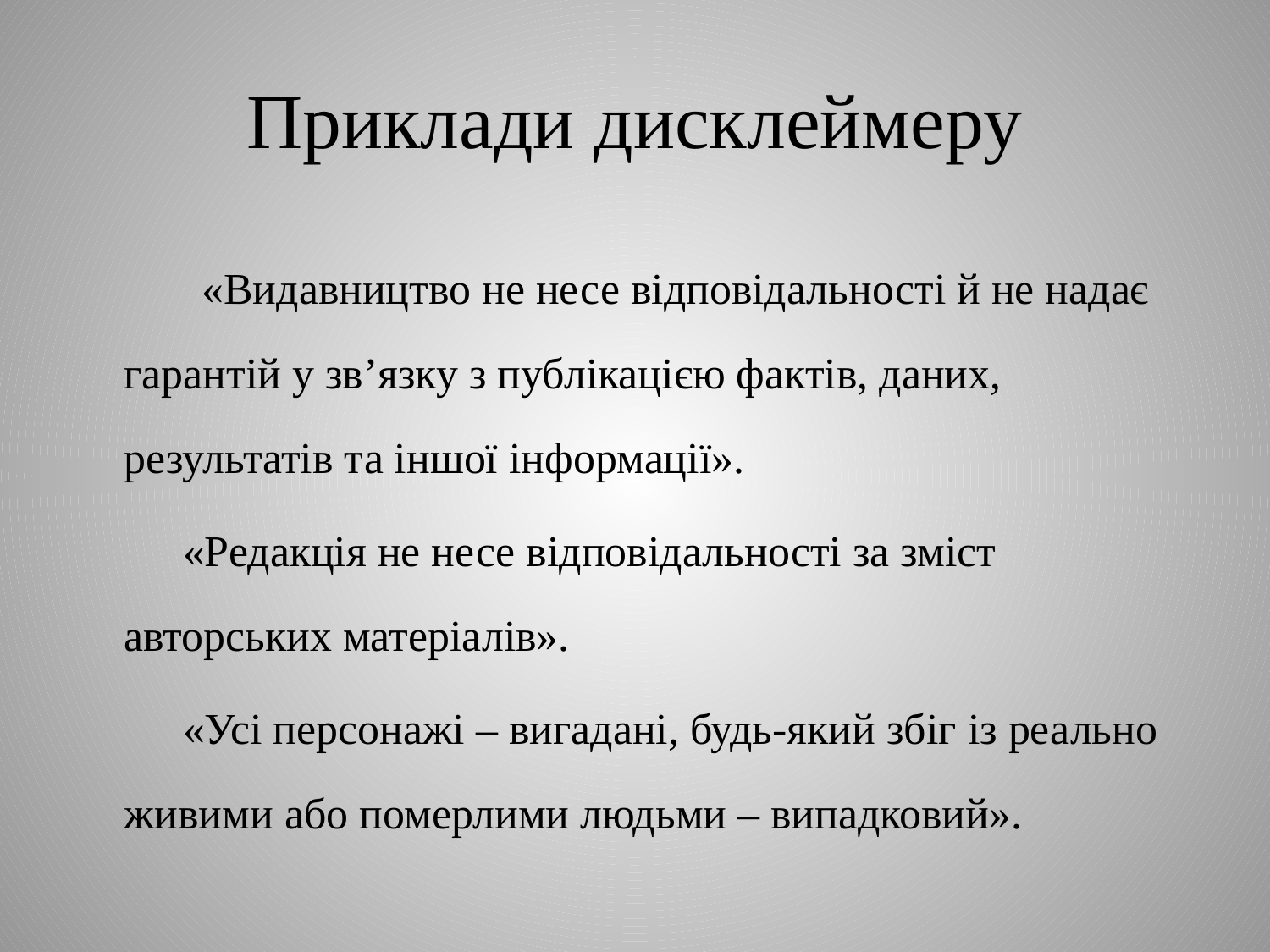

# Приклади дисклеймеру
   «Видавництво не несе відповідальності й не надає гарантій у зв’язку з публікацією фактів, даних, результатів та іншої інформації».
 «Редакція не несе відповідальності за зміст авторських матеріалів».
 «Усі персонажі – вигадані, будь-який збіг із реально живими або померлими людьми – випадковий».